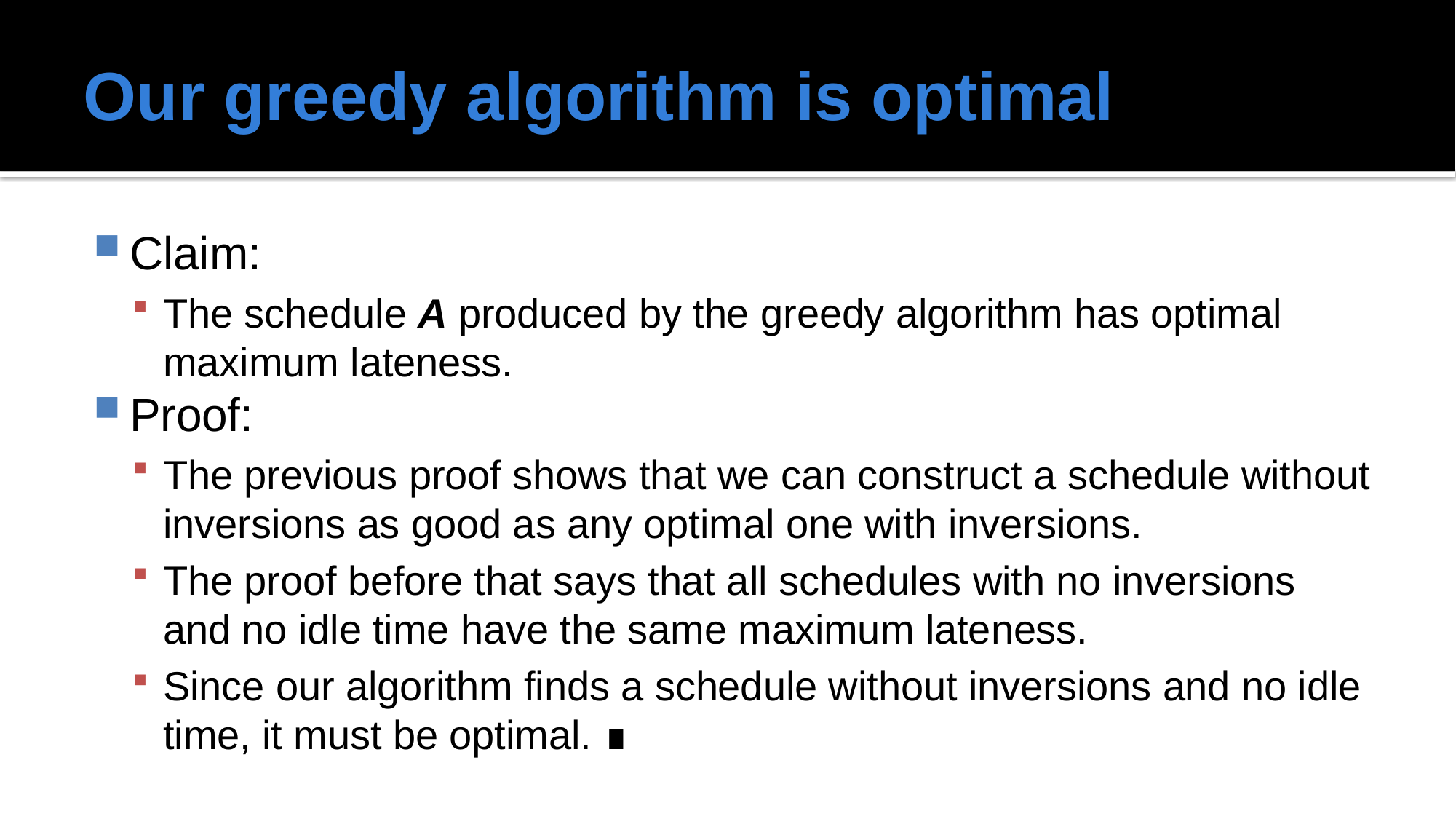

# Our greedy algorithm is optimal
Claim:
The schedule A produced by the greedy algorithm has optimal maximum lateness.
Proof:
The previous proof shows that we can construct a schedule without inversions as good as any optimal one with inversions.
The proof before that says that all schedules with no inversions and no idle time have the same maximum lateness.
Since our algorithm finds a schedule without inversions and no idle time, it must be optimal. ∎